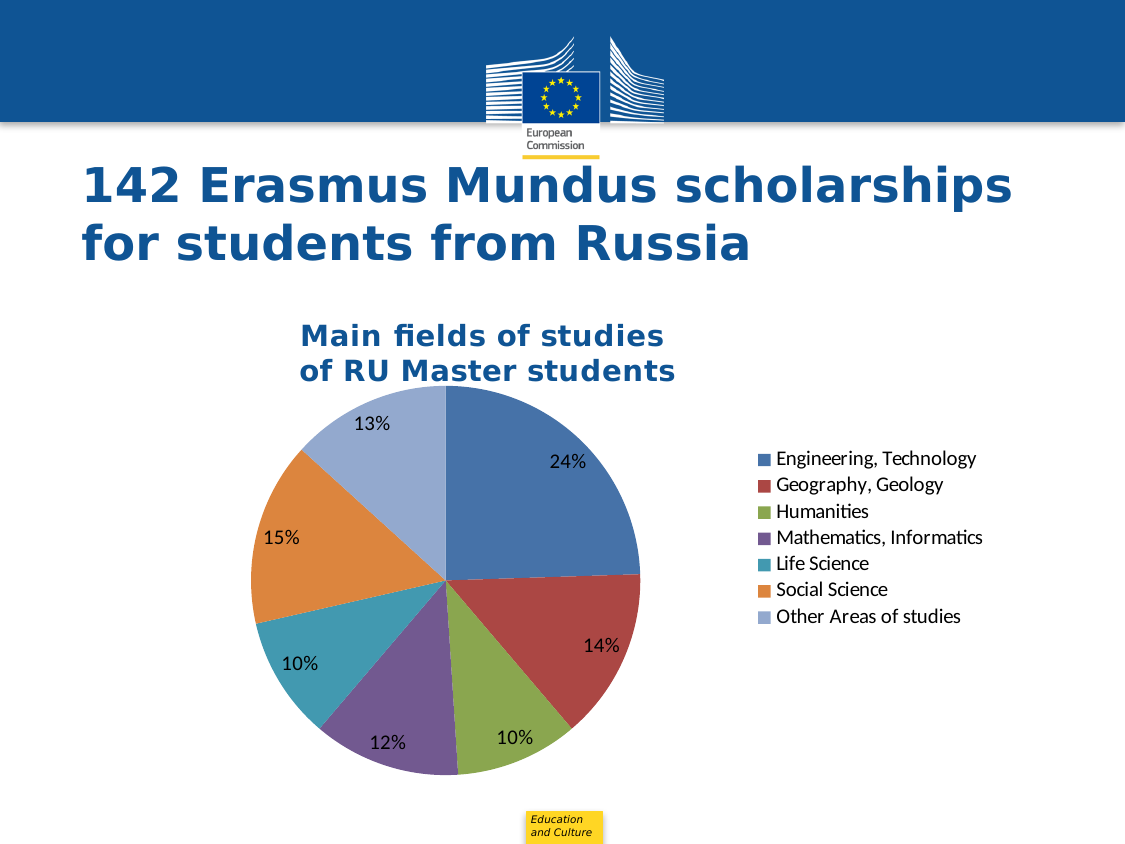

# 142 Erasmus Mundus scholarships for students from Russia

### Chart: Main fields of studies of RU Master students

| Category |  |
|---|---|
| Engineering, Technology | 0.24 |
| Geography, Geology | 0.14 |
| Humanities | 0.1 |
| Mathematics, Informatics | 0.12 |
| Life Science | 0.1 |
| Social Science | 0.15 |
| Other Areas of studies | 0.13 |